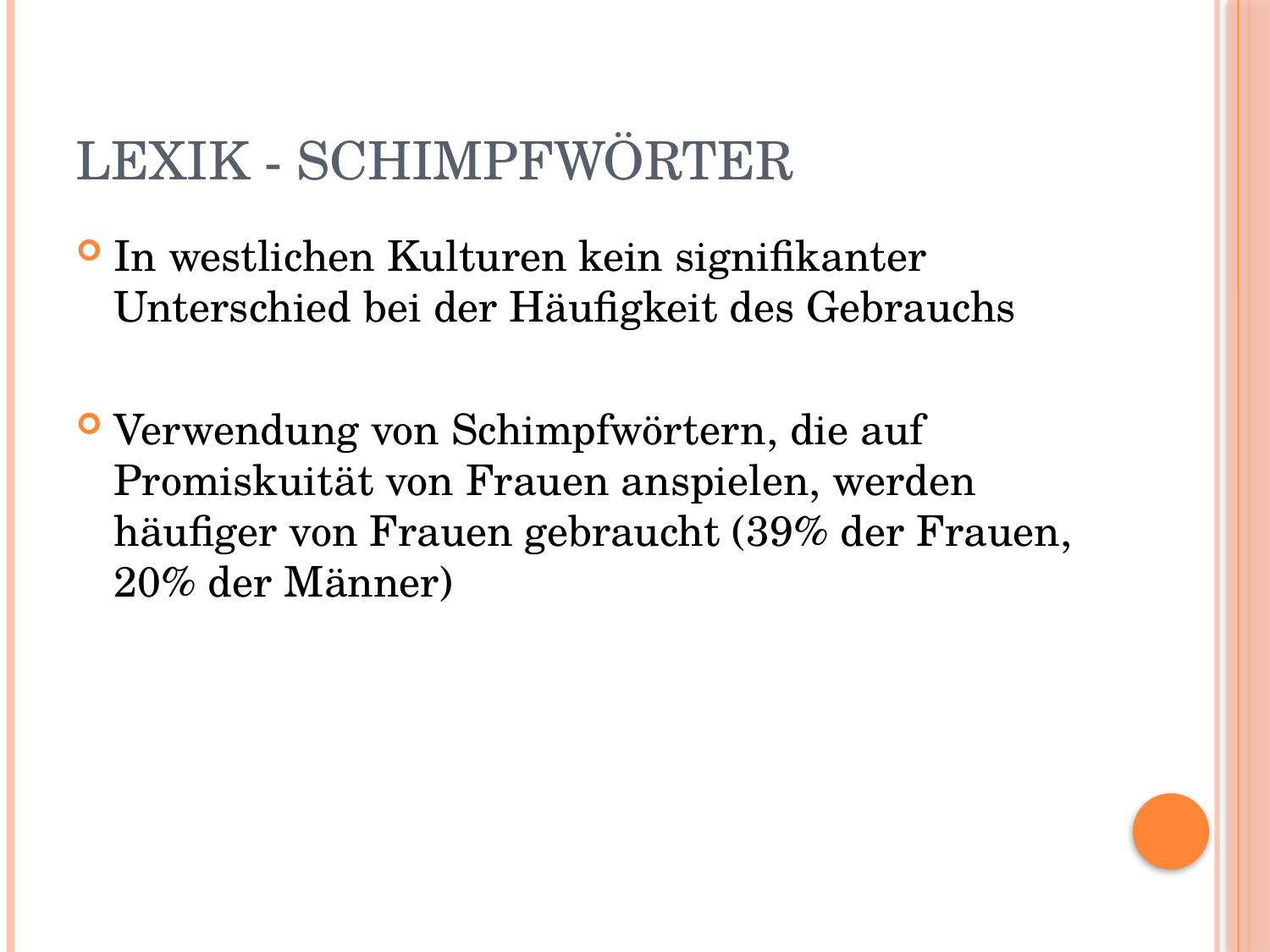

# Lexik - Schimpfwörter
In westlichen Kulturen kein signifikanter Unterschied bei der Häufigkeit des Gebrauchs

Verwendung von Schimpfwörtern, die auf Promiskuität von Frauen anspielen, werden häufiger von Frauen gebraucht (39% der Frauen, 20% der Männer)